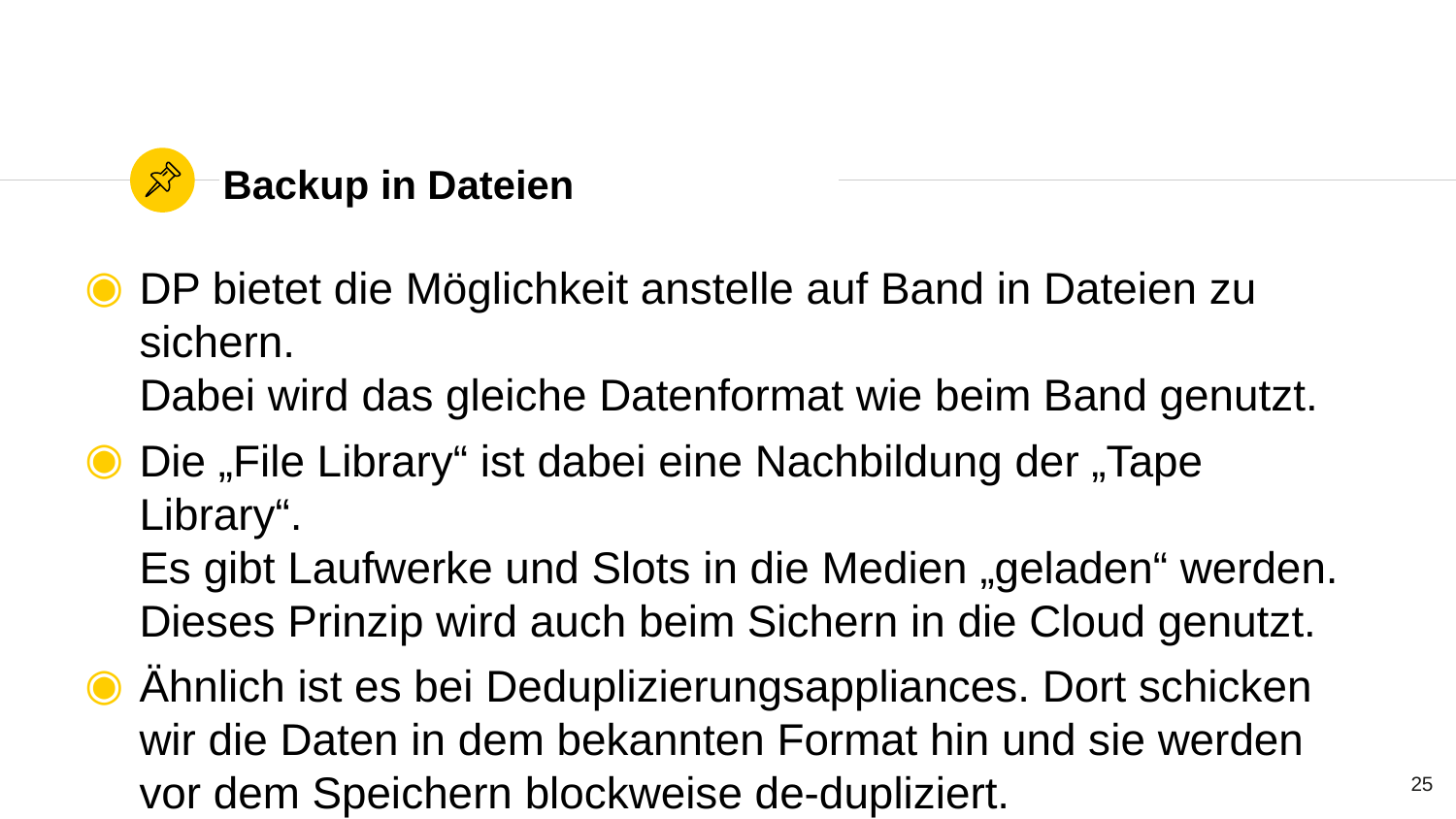

# Backup in Dateien

DP bietet die Möglichkeit anstelle auf Band in Dateien zu sichern.
Dabei wird das gleiche Datenformat wie beim Band genutzt.
Die „File Library“ ist dabei eine Nachbildung der „Tape Library“.
Es gibt Laufwerke und Slots in die Medien „geladen“ werden.
Dieses Prinzip wird auch beim Sichern in die Cloud genutzt.
Ähnlich ist es bei Deduplizierungsappliances. Dort schicken wir die Daten in dem bekannten Format hin und sie werden vor dem Speichern blockweise de-dupliziert.

25